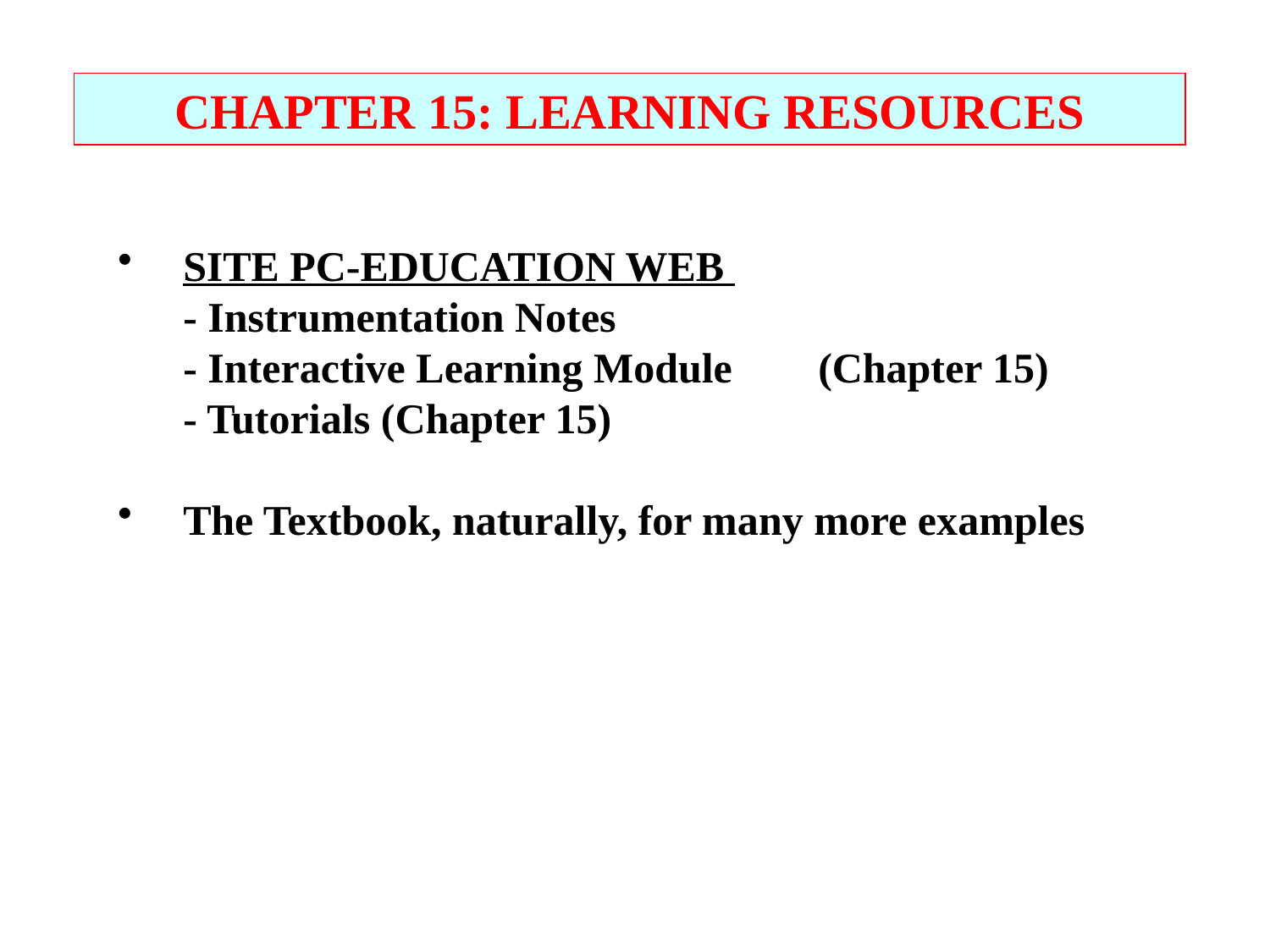

CHAPTER 15: LEARNING RESOURCES
SITE PC-EDUCATION WEB
	- Instrumentation Notes
	- Interactive Learning Module 	(Chapter 15)
	- Tutorials (Chapter 15)

The Textbook, naturally, for many more examples